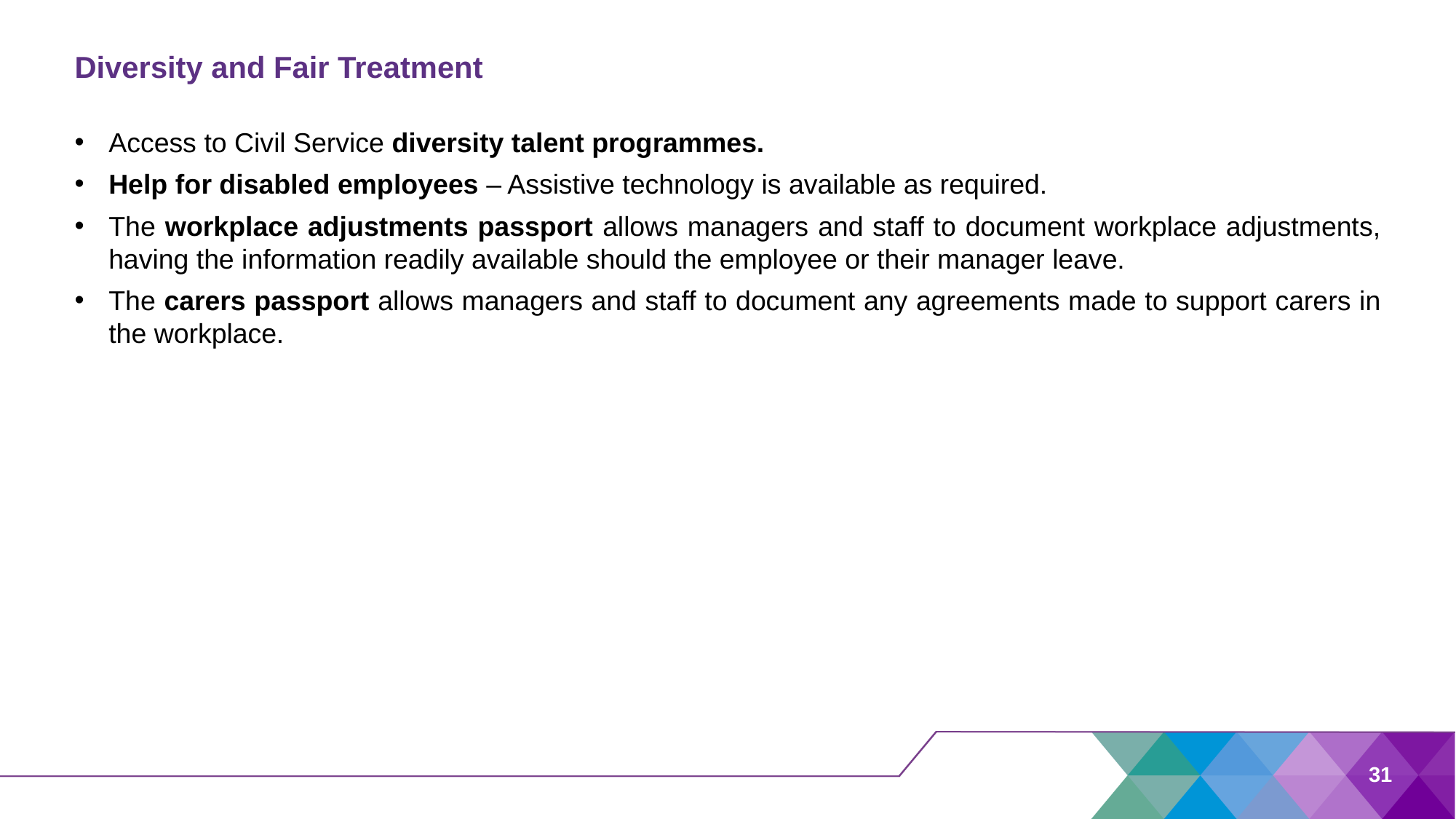

# Diversity and Fair Treatment
Access to Civil Service diversity talent programmes.
Help for disabled employees – Assistive technology is available as required.
The workplace adjustments passport allows managers and staff to document workplace adjustments, having the information readily available should the employee or their manager leave.
The carers passport allows managers and staff to document any agreements made to support carers in the workplace.

31